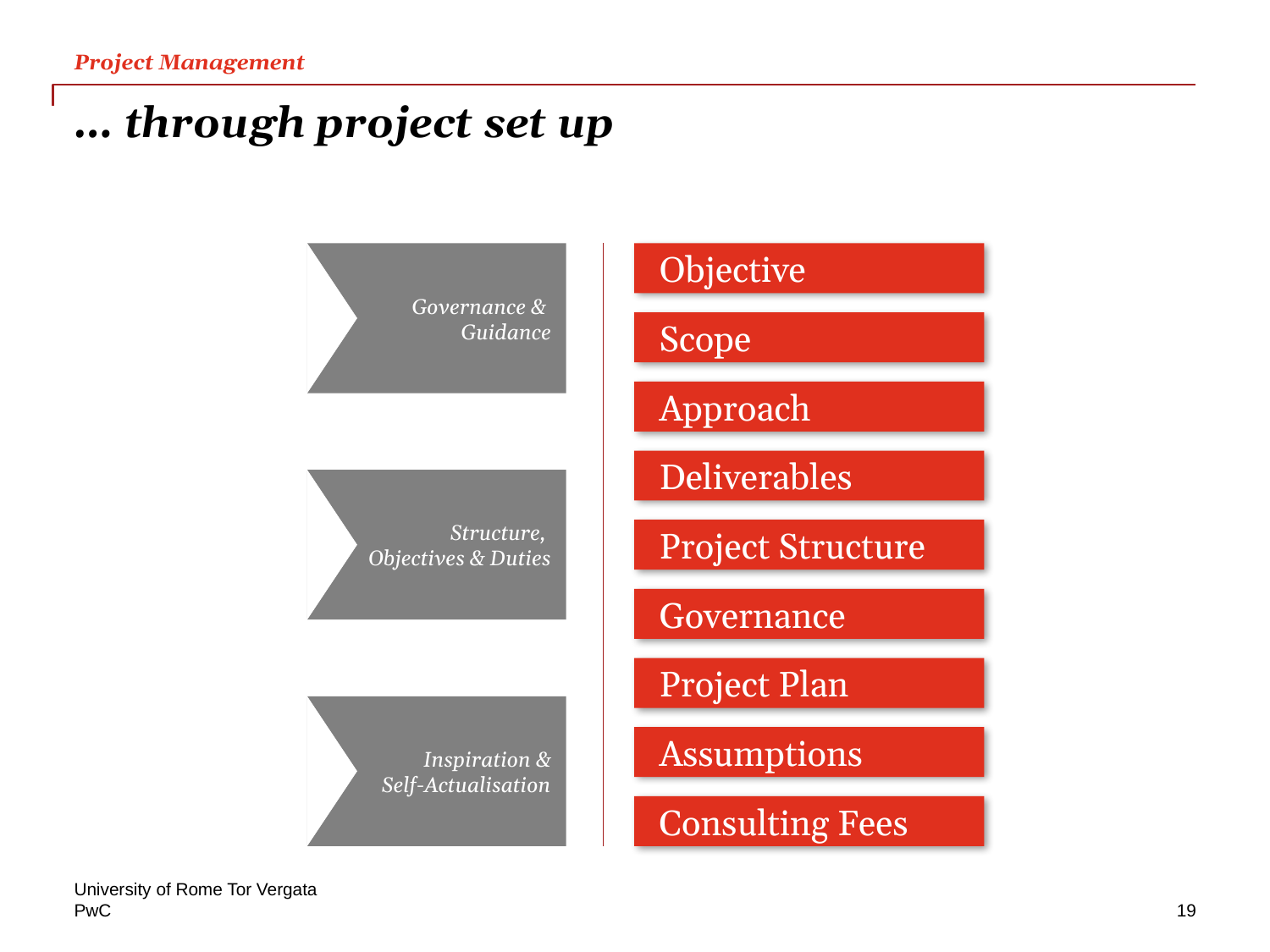

Project Management
# … through project set up
Governance &
Guidance
Objective

Scope
Approach
Deliverables
Structure,
Objectives & Duties

Project Structure
Governance
Project Plan
Inspiration &
Self-Actualisation
Assumptions

Consulting Fees
University of Rome Tor Vergata
19